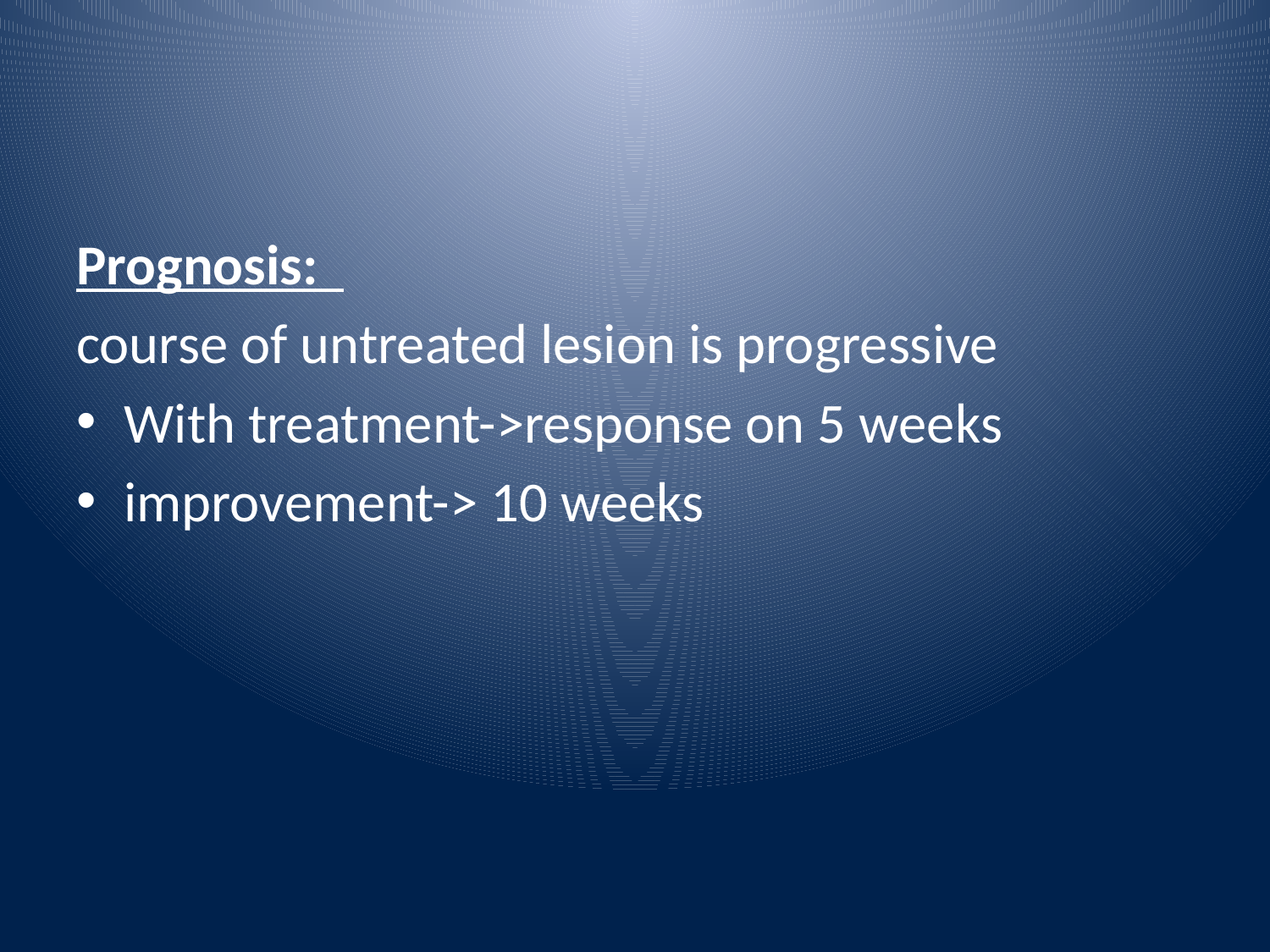

Prognosis:
course of untreated lesion is progressive
With treatment->response on 5 weeks
improvement-> 10 weeks